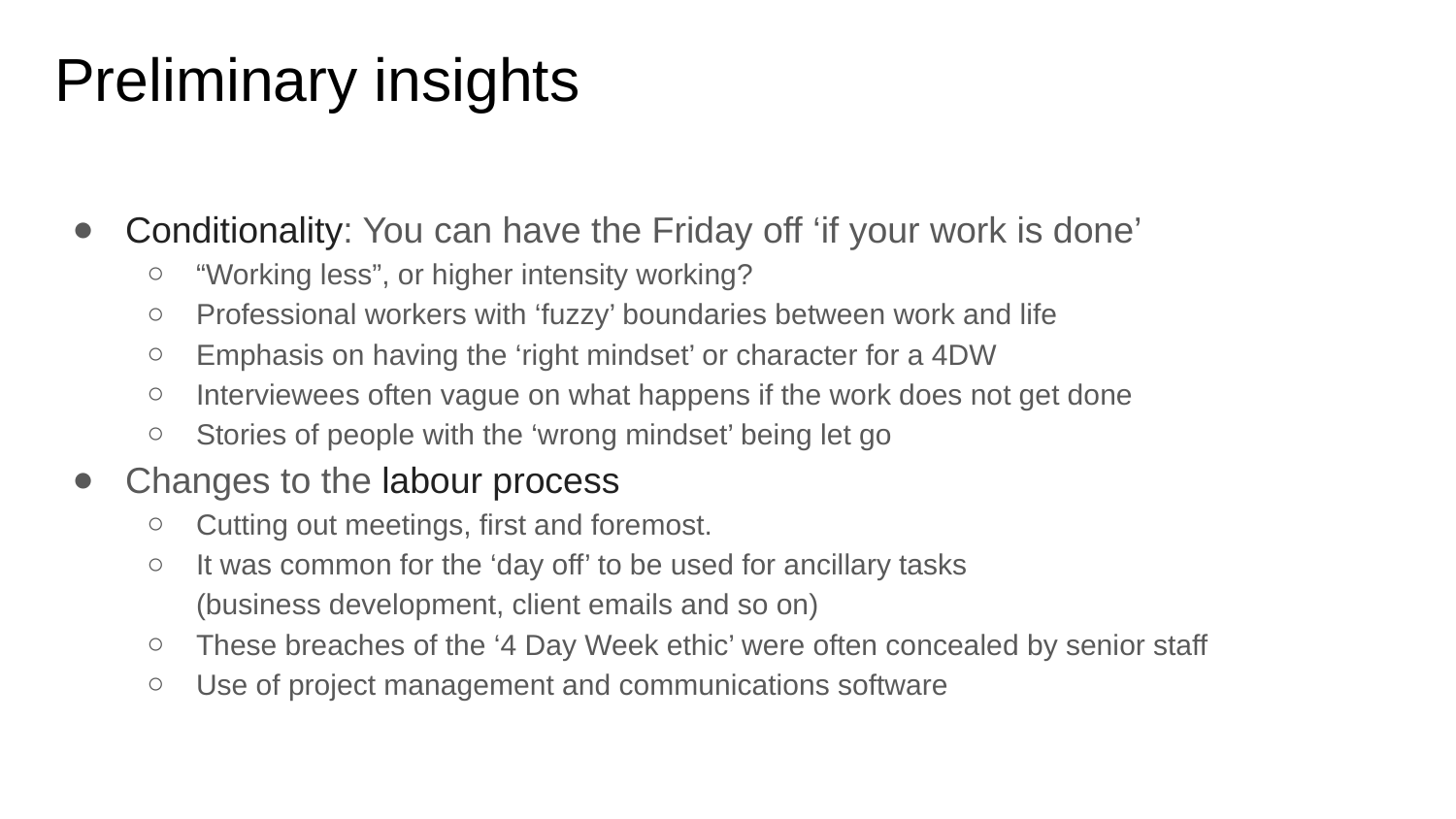

# Preliminary insights
Conditionality: You can have the Friday off ‘if your work is done’
“Working less”, or higher intensity working?
Professional workers with ‘fuzzy’ boundaries between work and life
Emphasis on having the ‘right mindset’ or character for a 4DW
Interviewees often vague on what happens if the work does not get done
Stories of people with the ‘wrong mindset’ being let go
Changes to the labour process
Cutting out meetings, first and foremost.
It was common for the ‘day off’ to be used for ancillary tasks
(business development, client emails and so on)
These breaches of the ‘4 Day Week ethic’ were often concealed by senior staff
Use of project management and communications software